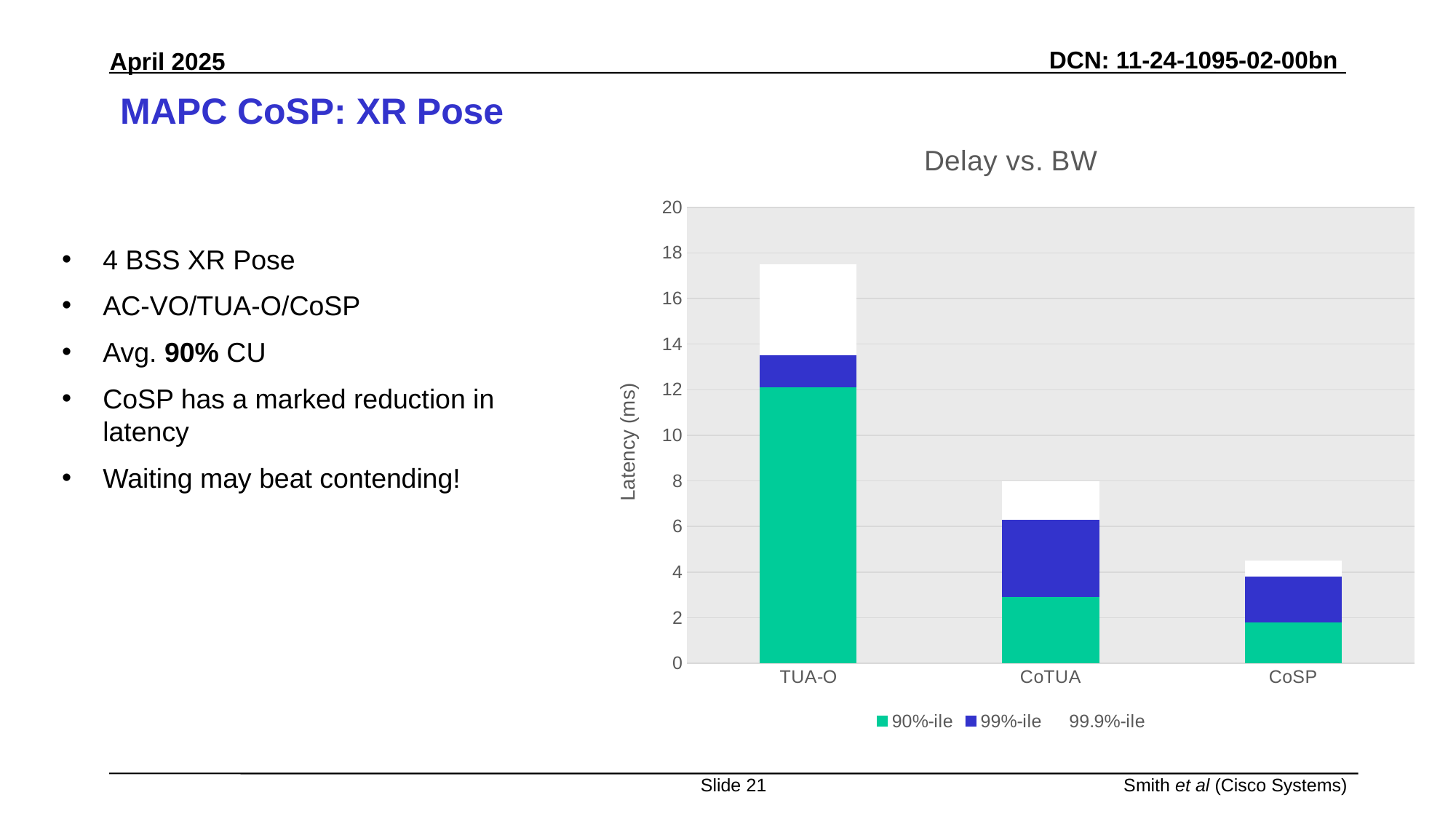

# MAPC CoSP: XR Pose

### Chart: Delay vs. BW

| Category | 90%-ile | 99%-ile | 99.9%-ile |
|---|---|---|---|
| TUA-O | 12.1 | 1.4 | 4.0 |
| CoTUA | 2.9 | 3.4 | 1.7 |
| CoSP | 1.8 | 2.0 | 0.7 |
4 BSS XR Pose
AC-VO/TUA-O/CoSP
Avg. 90% CU
CoSP has a marked reduction in latency
Waiting may beat contending!

Slide 21
Smith et al (Cisco Systems)